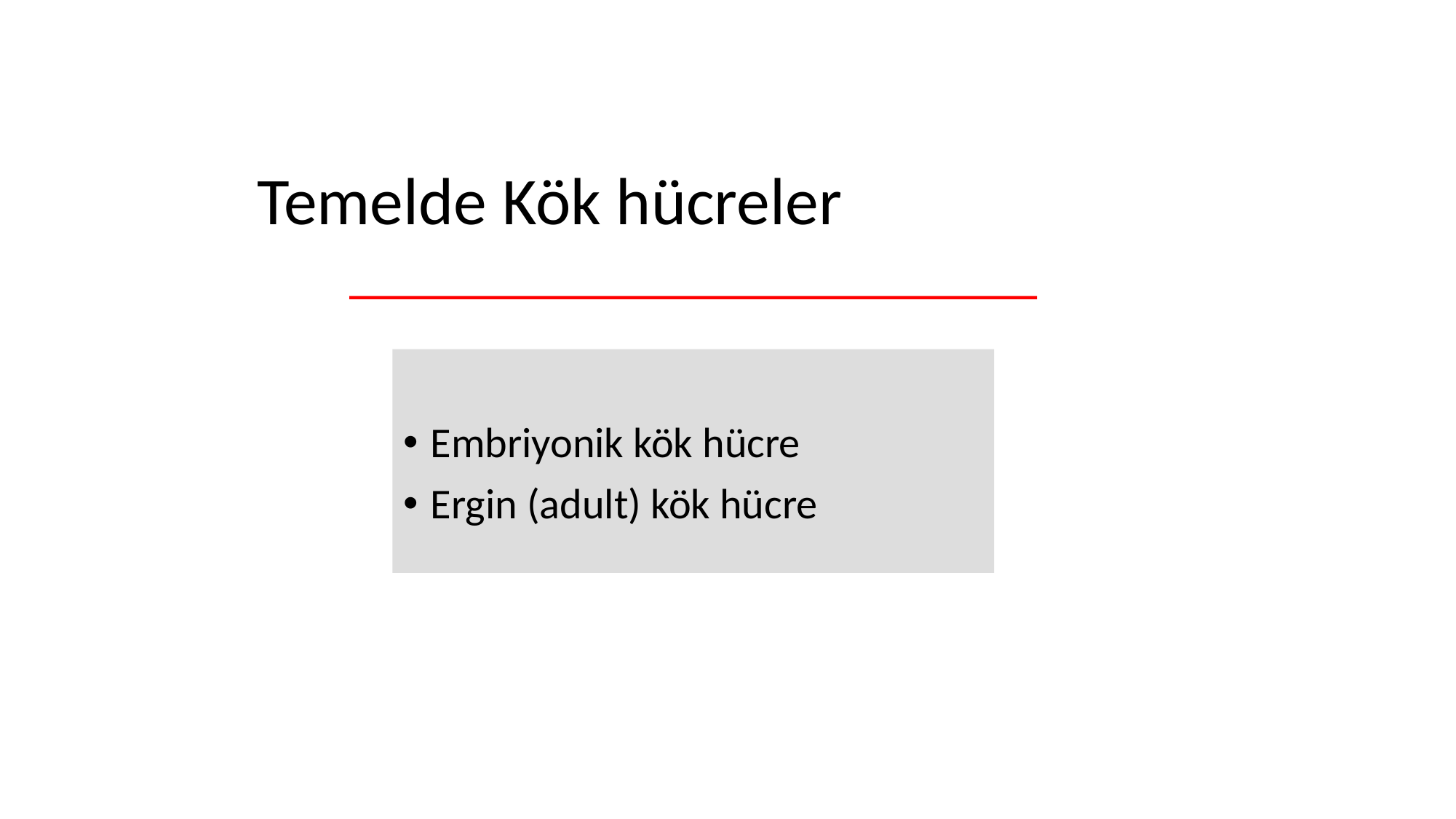

# Temelde Kök hücreler

Embriyonik kök hücre
Ergin (adult) kök hücre